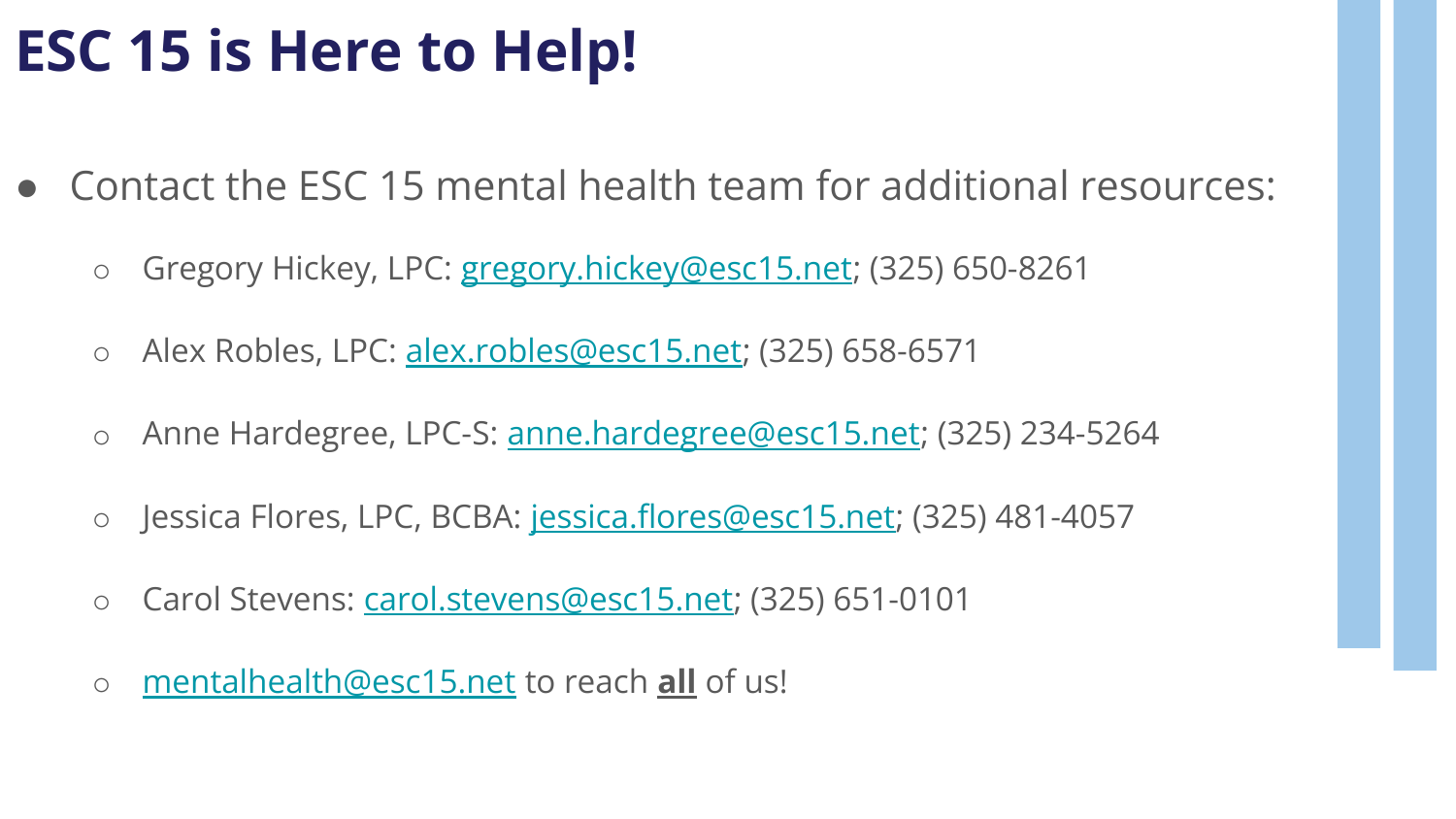

# ESC 15 is Here to Help!
Contact the ESC 15 mental health team for additional resources:
Gregory Hickey, LPC: gregory.hickey@esc15.net; (325) 650-8261
Alex Robles, LPC: alex.robles@esc15.net; (325) 658-6571
Anne Hardegree, LPC-S: anne.hardegree@esc15.net; (325) 234-5264
Jessica Flores, LPC, BCBA: jessica.flores@esc15.net; (325) 481-4057
Carol Stevens: carol.stevens@esc15.net; (325) 651-0101
mentalhealth@esc15.net to reach all of us!